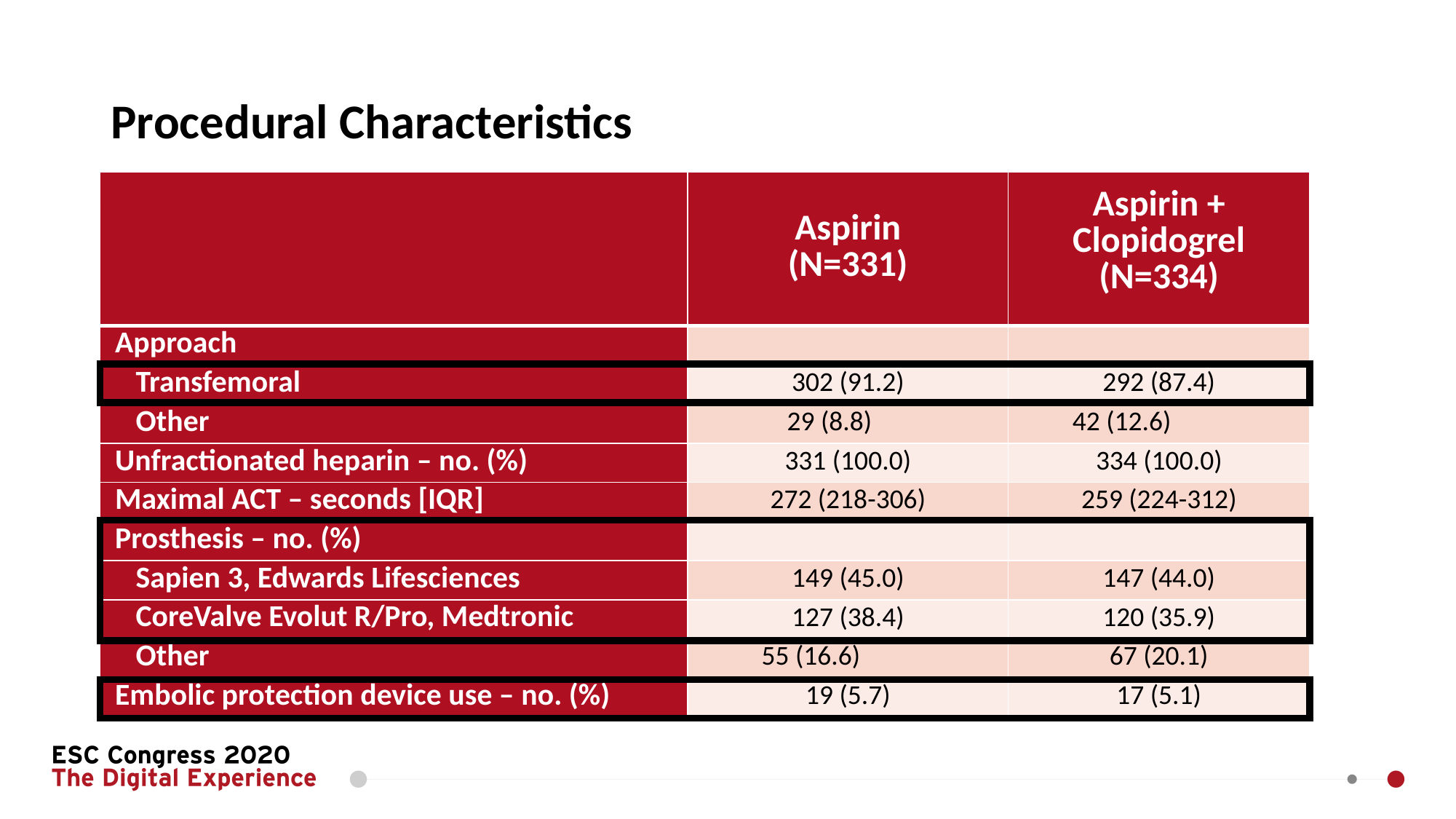

# Procedural Characteristics
|  | Aspirin (N=331) | Aspirin + Clopidogrel (N=334) |
| --- | --- | --- |
| Approach |  |  |
| Transfemoral | 302 (91.2) | 292 (87.4) |
| Other | 29 (8.8) | 42 (12.6) |
| Unfractionated heparin – no. (%) | 331 (100.0) | 334 (100.0) |
| Maximal ACT – seconds [IQR] | 272 (218-306) | 259 (224-312) |
| Prosthesis – no. (%) |  |  |
| Sapien 3, Edwards Lifesciences | 149 (45.0) | 147 (44.0) |
| CoreValve Evolut R/Pro, Medtronic | 127 (38.4) | 120 (35.9) |
| Other | 55 (16.6) | 67 (20.1) |
| Embolic protection device use – no. (%) | 19 (5.7) | 17 (5.1) |